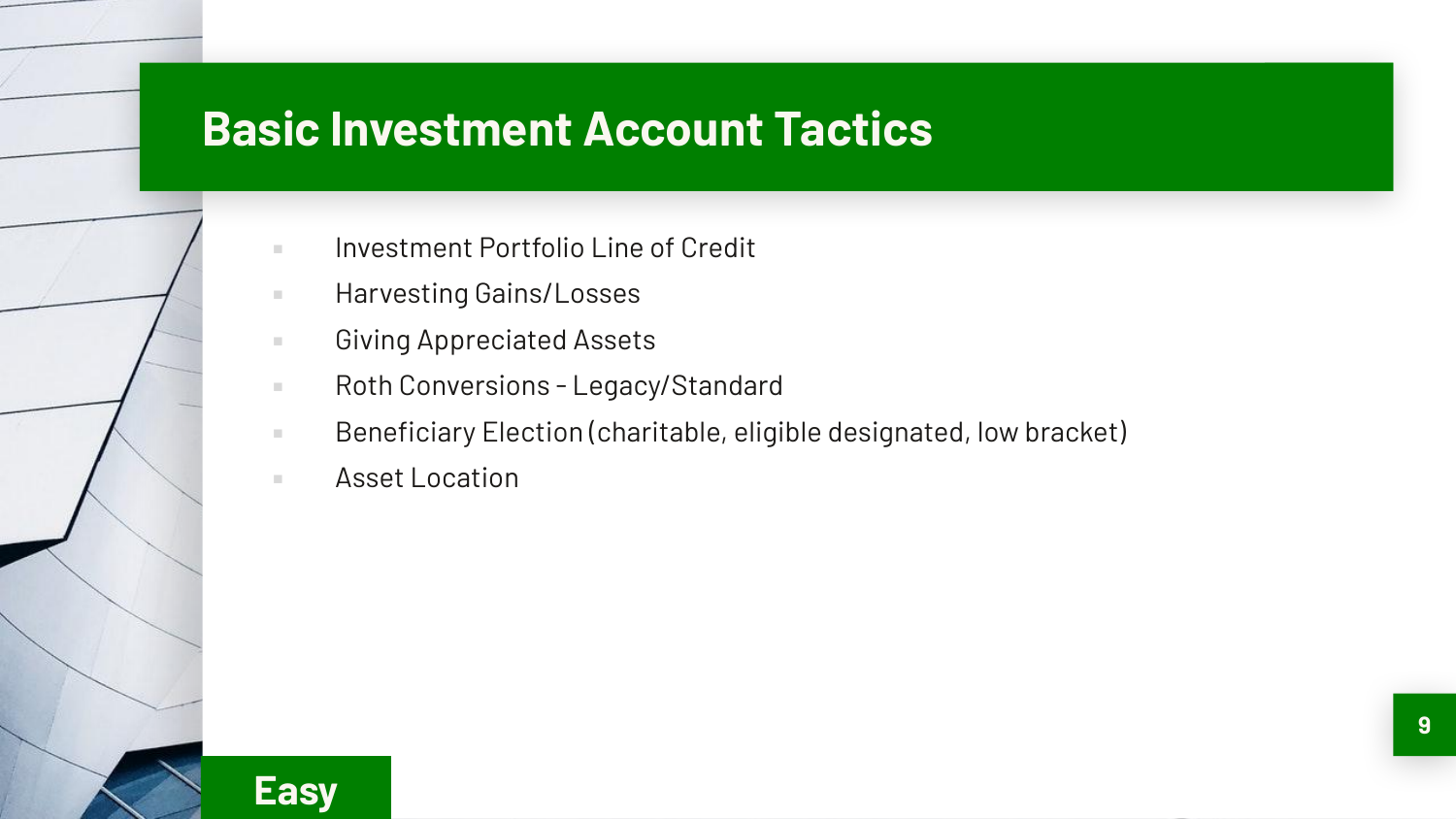

# Basic Investment Account Tactics
Investment Portfolio Line of Credit
Harvesting Gains/Losses
Giving Appreciated Assets
Roth Conversions - Legacy/Standard
Beneficiary Election (charitable, eligible designated, low bracket)
Asset Location

9
Easy